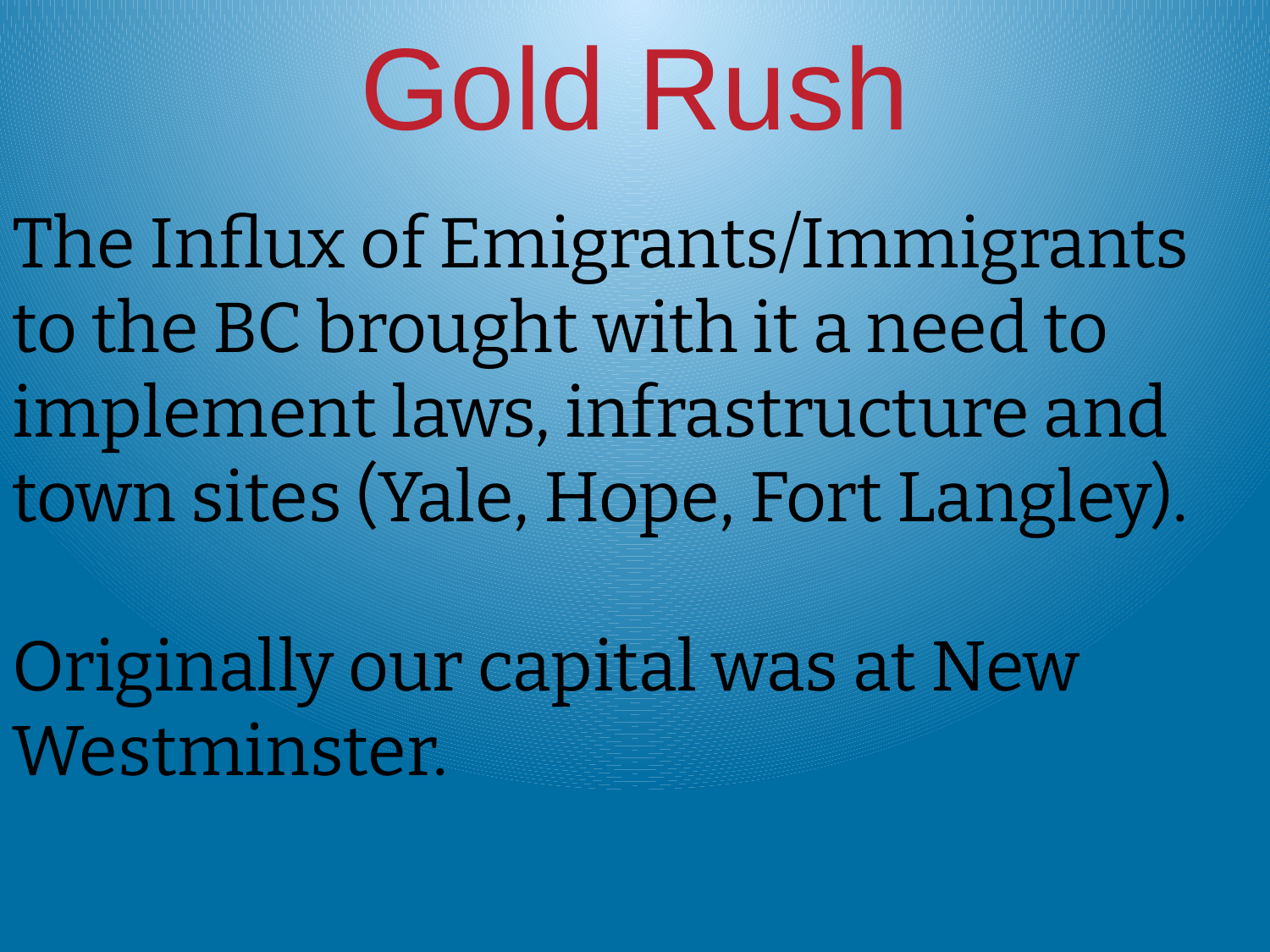

Gold Rush
The Influx of Emigrants/Immigrants to the BC brought with it a need to implement laws, infrastructure and town sites (Yale, Hope, Fort Langley).

Originally our capital was at New Westminster.